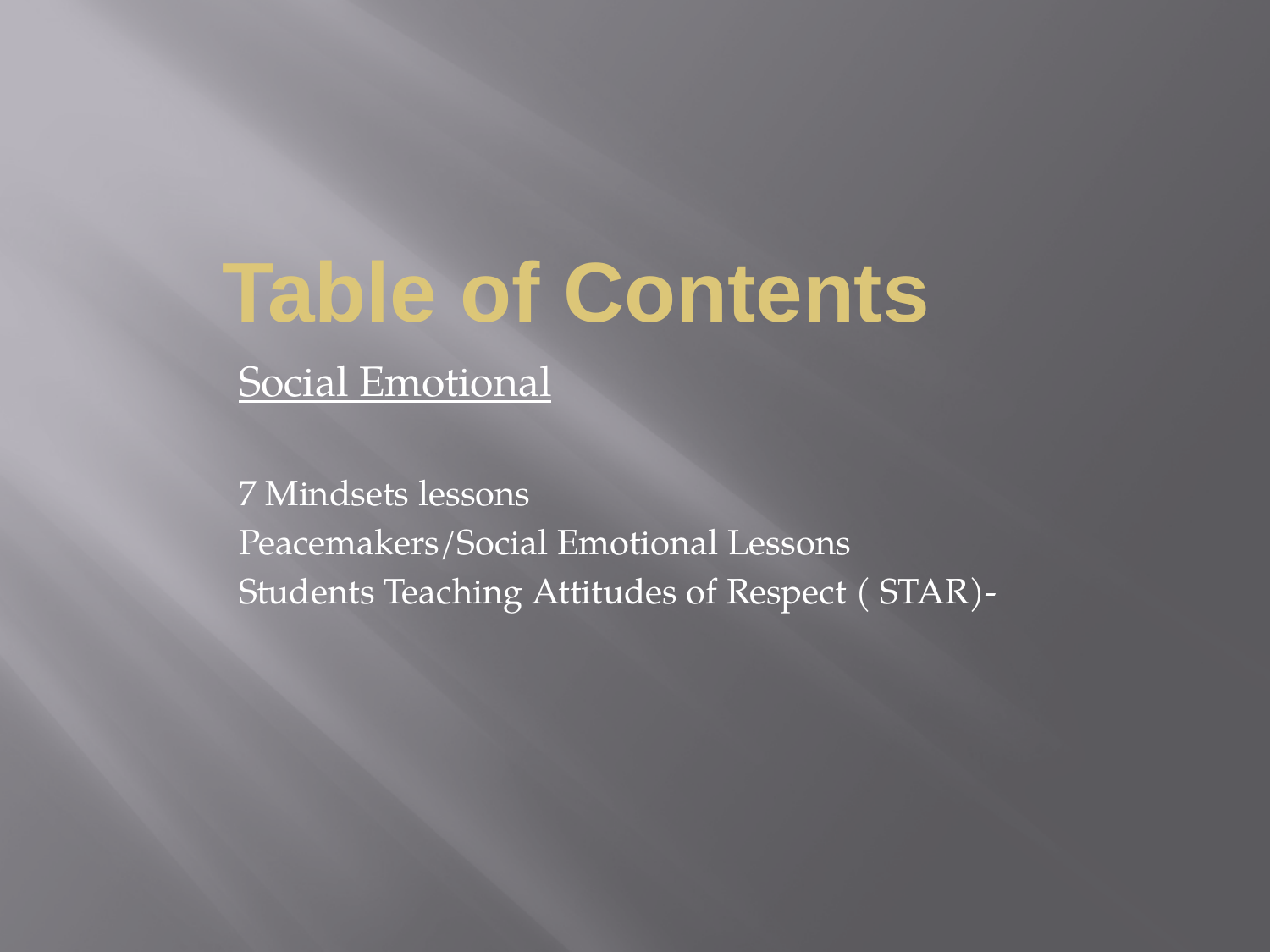

# Table of Contents
Social Emotional

7 Mindsets lessons
Peacemakers/Social Emotional Lessons
Students Teaching Attitudes of Respect ( STAR)-